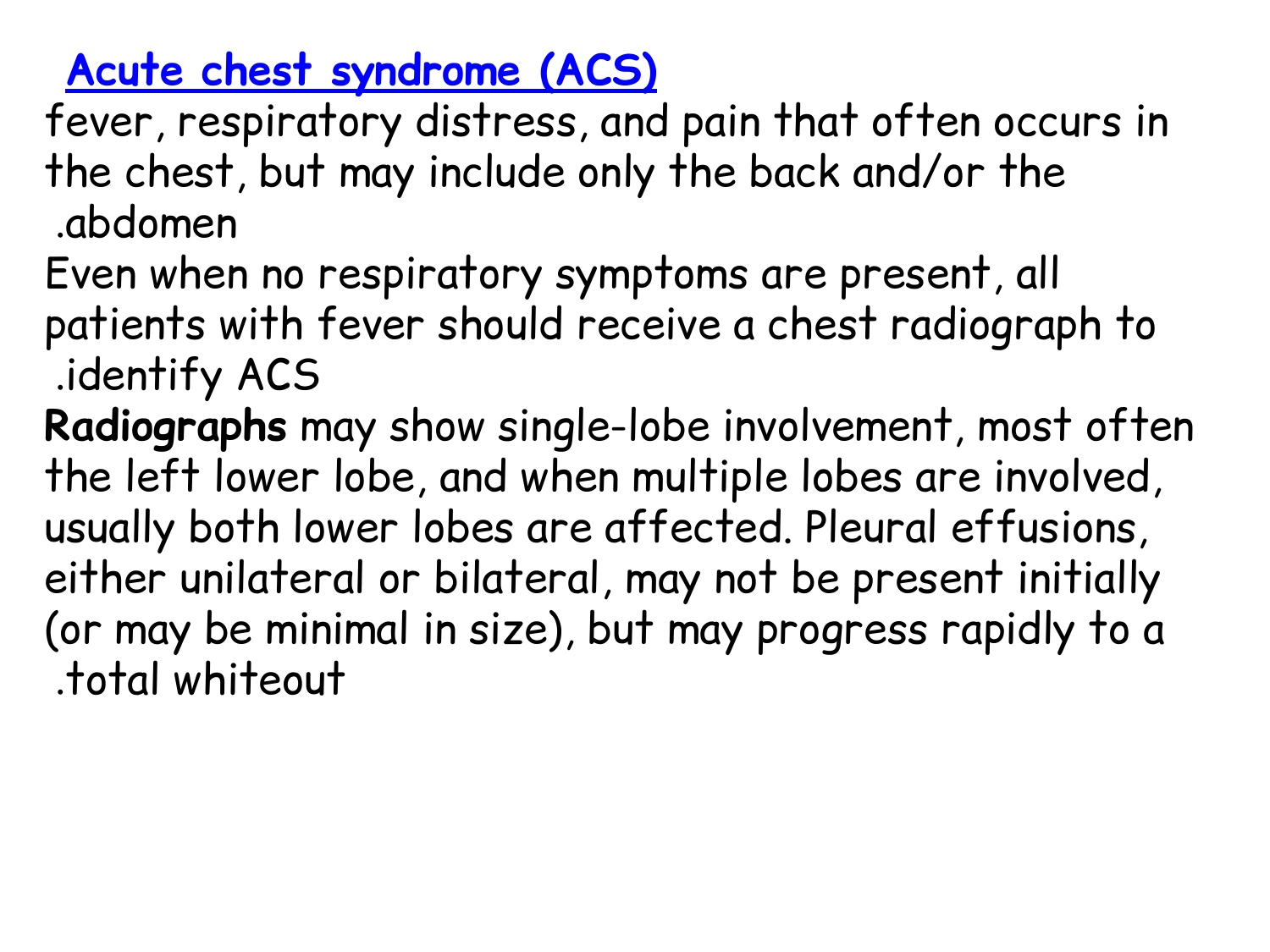

Acute chest syndrome (ACS)
fever, respiratory distress, and pain that often occurs in the chest, but may include only the back and/or the abdomen.
Even when no respiratory symptoms are present, all patients with fever should receive a chest radiograph to identify ACS.
Radiographs may show single-lobe involvement, most often the left lower lobe, and when multiple lobes are involved, usually both lower lobes are affected. Pleural effusions, either unilateral or bilateral, may not be present initially (or may be minimal in size), but may progress rapidly to a total whiteout.